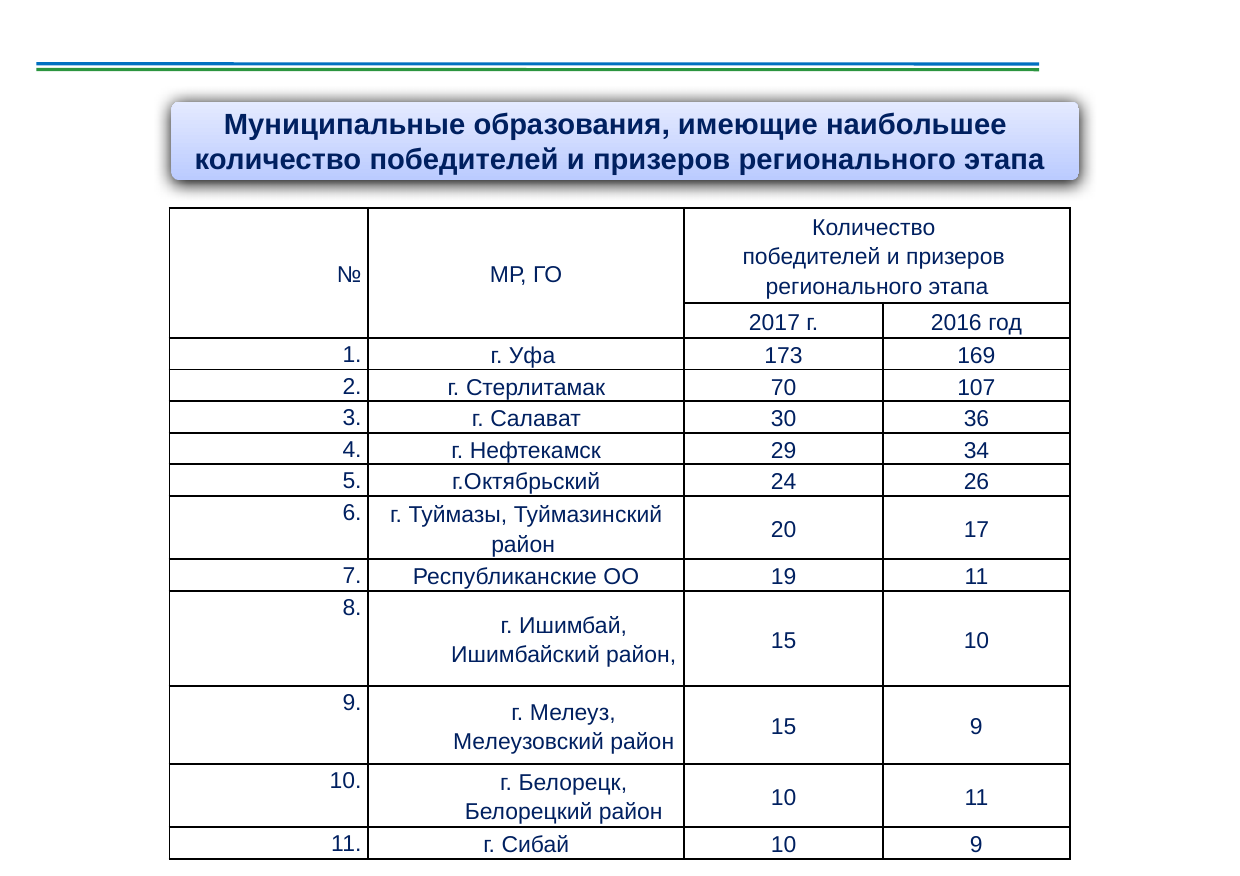

Муниципальные образования, имеющие наибольшее
количество победителей и призеров регионального этапа

| № | МР, ГО | Количество победителей и призеров регионального этапа |  |
| --- | --- | --- | --- |
|  |  | 2017 г. | 2016 год |
| 1. | г. Уфа | 173 | 169 |
| 2. | г. Стерлитамак | 70 | 107 |
| 3. | г. Салават | 30 | 36 |
| 4. | г. Нефтекамск | 29 | 34 |
| 5. | г.Октябрьский | 24 | 26 |
| 6. | г. Туймазы, Туймазинский район | 20 | 17 |
| 7. | Республиканские ОО | 19 | 11 |
| 8. | г. Ишимбай, Ишимбайский район, | 15 | 10 |
| 9. | г. Мелеуз, Мелеузовский район | 15 | 9 |
| 10. | г. Белорецк, Белорецкий район | 10 | 11 |
| 11. | г. Сибай | 10 | 9 |